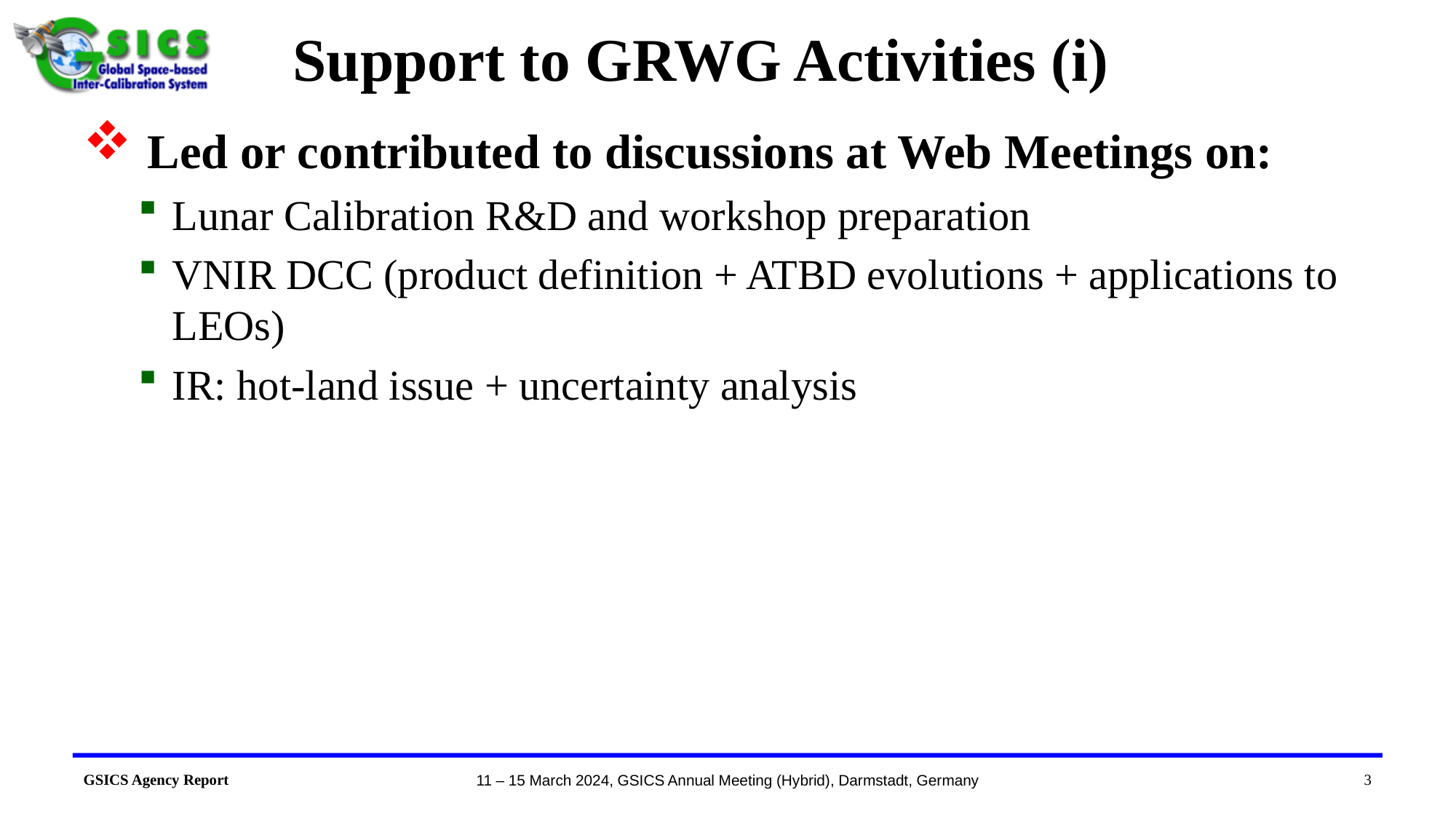

# Support to GRWG Activities (i)
 Led or contributed to discussions at Web Meetings on:
Lunar Calibration R&D and workshop preparation
VNIR DCC (product definition + ATBD evolutions + applications to LEOs)
IR: hot-land issue + uncertainty analysis
3